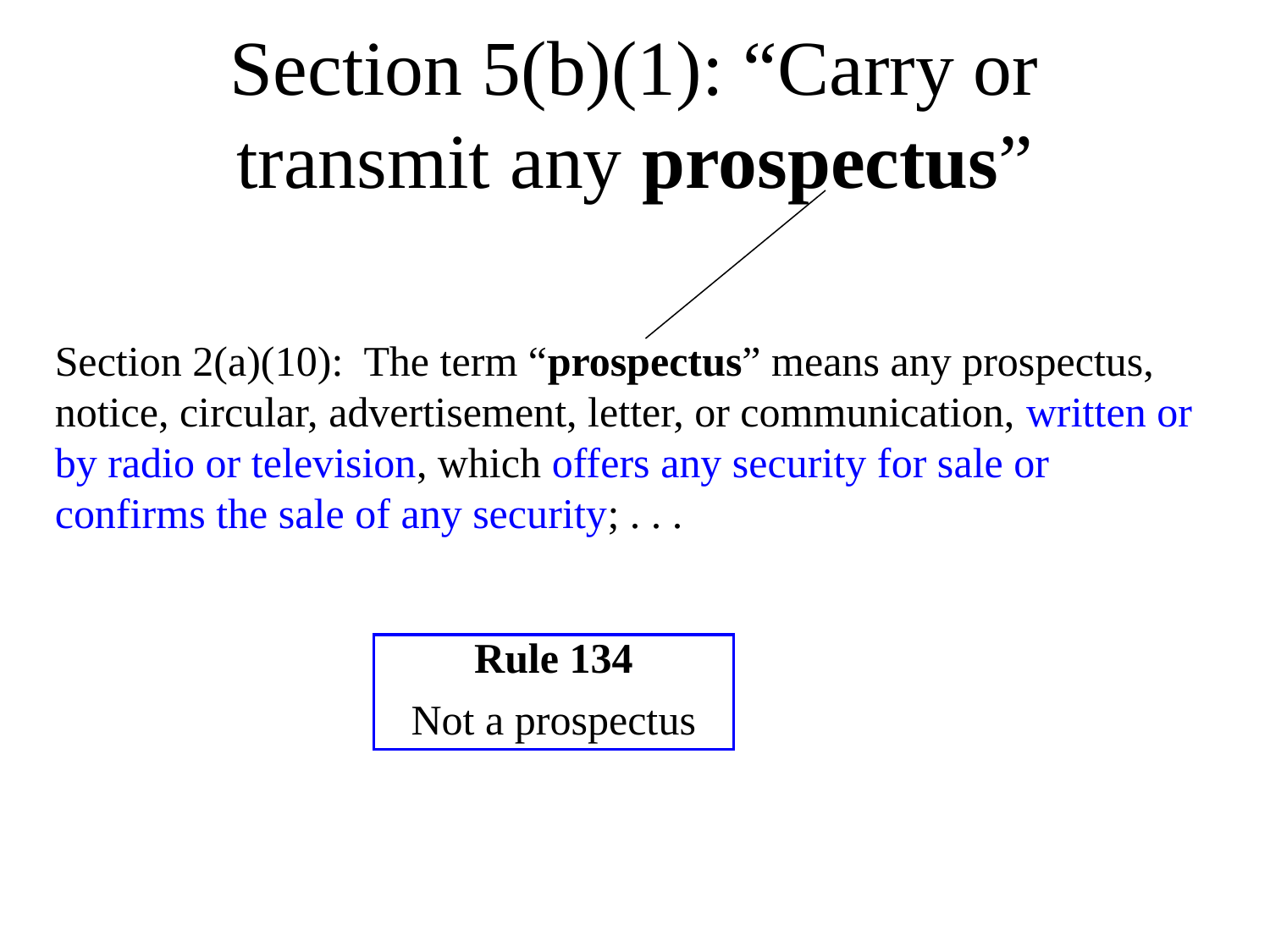

# Section 5(b)(1): “Carry or transmit any prospectus”

Section 2(a)(10):  The term “prospectus” means any prospectus, notice, circular, advertisement, letter, or communication, written or by radio or television, which offers any security for sale or confirms the sale of any security; . . .
Rule 134
Not a prospectus